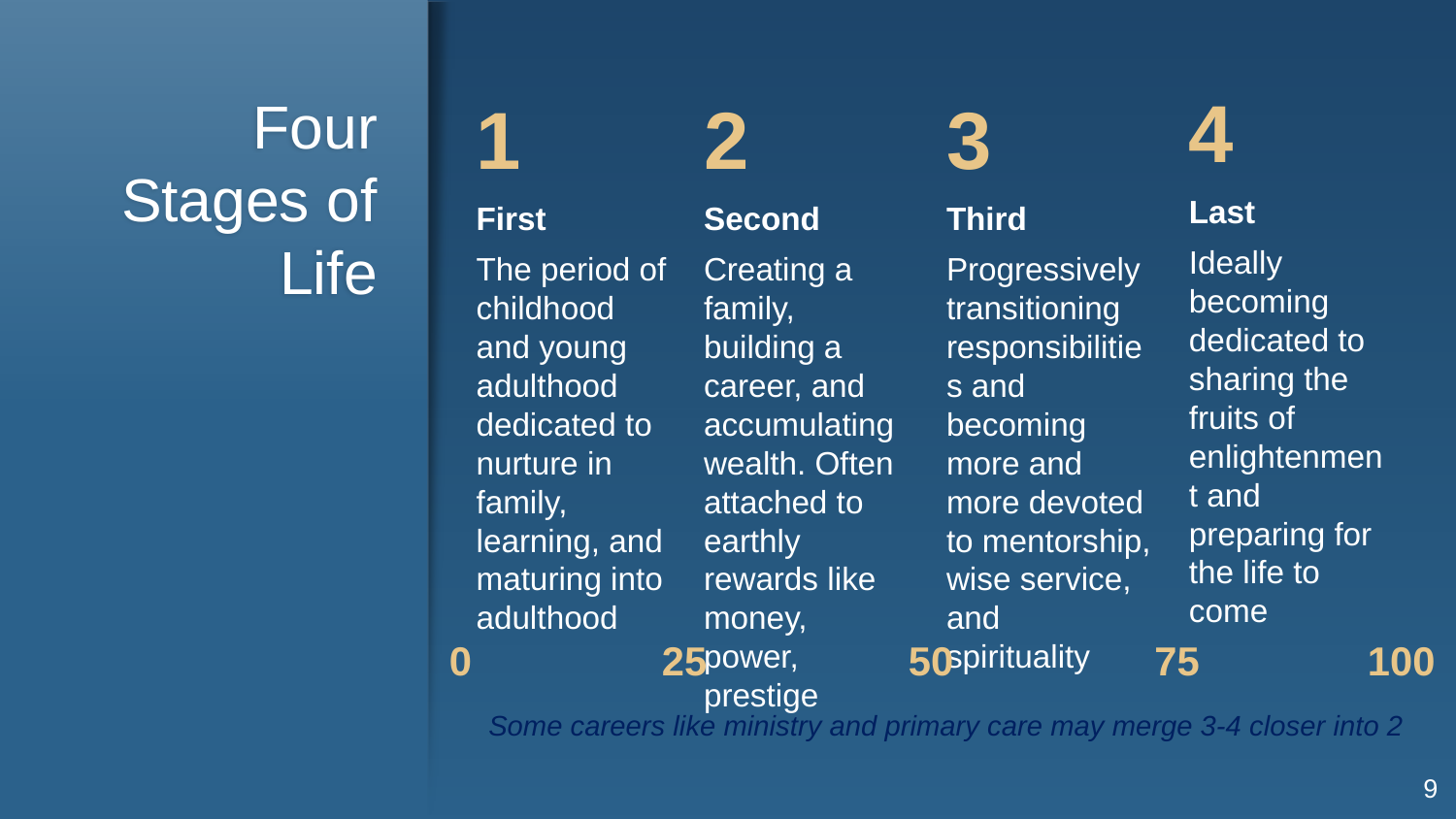

4
Last
Ideally becoming dedicated to sharing the fruits of enlightenment and preparing for the life to come
# Four Stages of Life
1
First
The period of childhood        and young adulthood dedicated to nurture in family, learning, and maturing into adulthood
2
Second
Creating a family, building a career, and accumulating wealth. Often attached to earthly rewards like money, power, prestige
3
Third
Progressively transitioning responsibilities and becoming more and more devoted to mentorship, wise service, and spirituality

0	      25		  50	           75     	    100
Some careers like ministry and primary care may merge 3-4 closer into 2
9